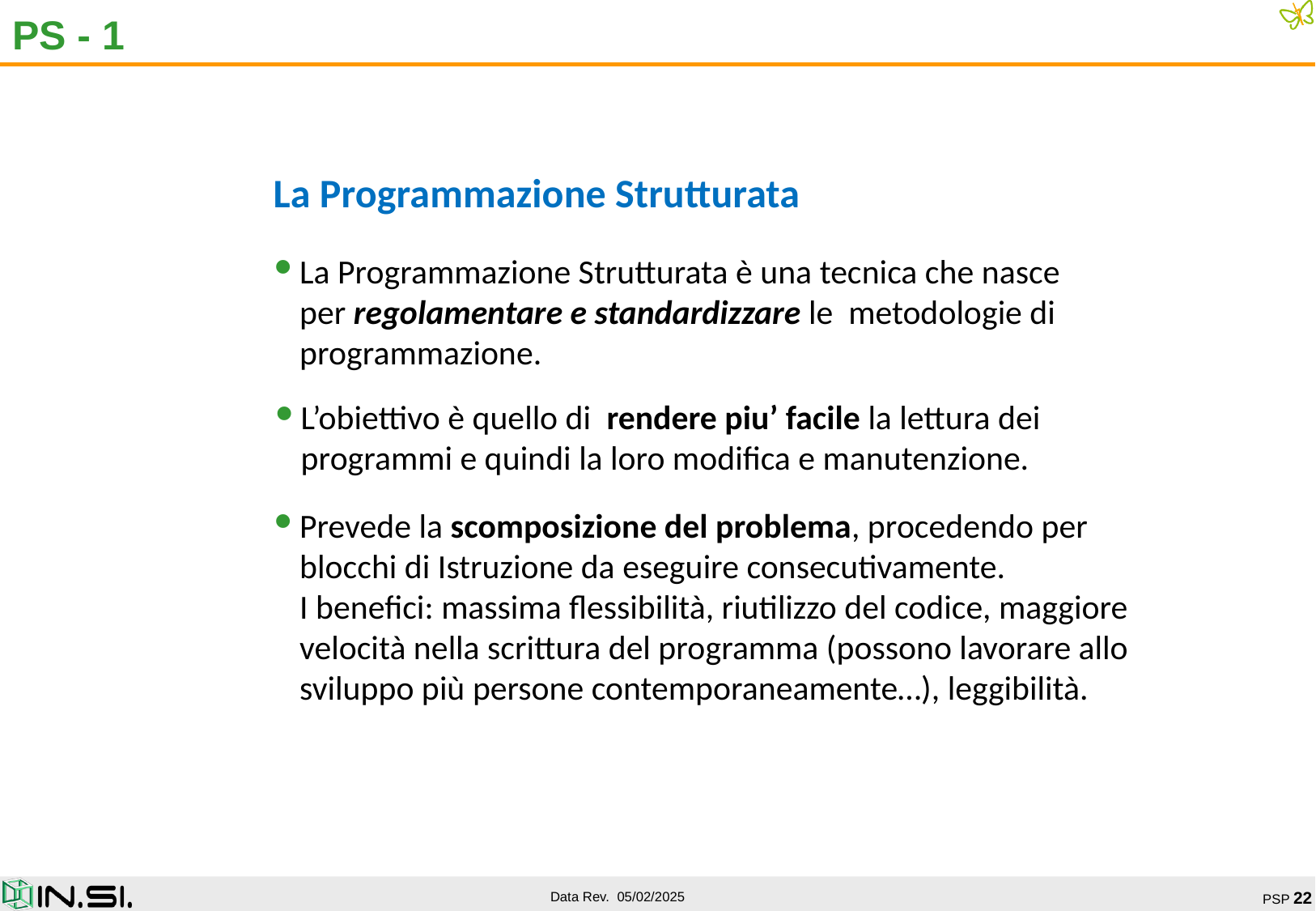

# PS - 1
La Programmazione Strutturata
La Programmazione Strutturata è una tecnica che nasce per regolamentare e standardizzare le  metodologie di programmazione.
L’obiettivo è quello di  rendere piu’ facile la lettura dei programmi e quindi la loro modifica e manutenzione.

Prevede la scomposizione del problema, procedendo per blocchi di Istruzione da eseguire consecutivamente.
I benefici: massima flessibilità, riutilizzo del codice, maggiore velocità nella scrittura del programma (possono lavorare allo
sviluppo più persone contemporaneamente…), leggibilità.